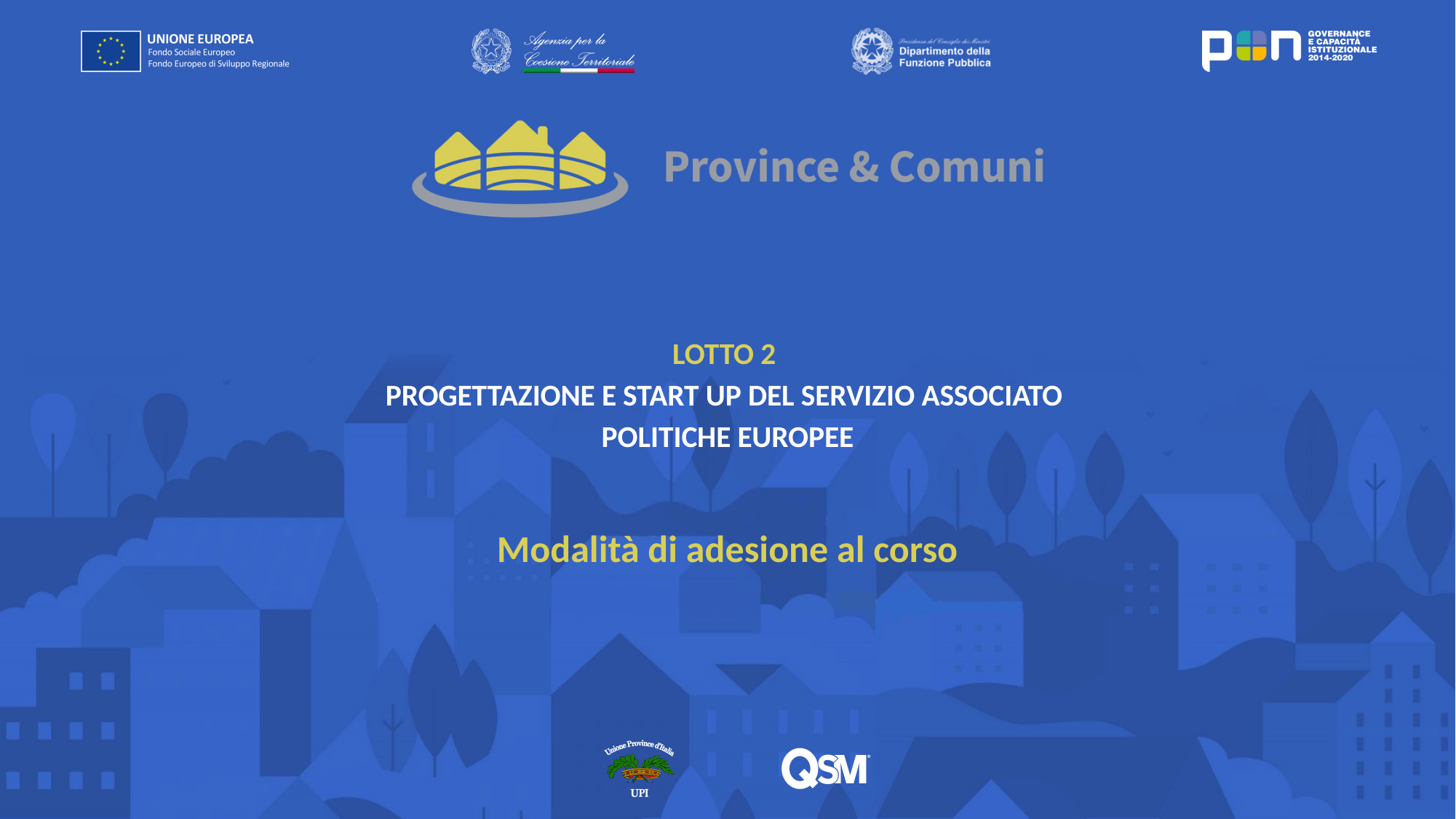

# LOTTO 2 PROGETTAZIONE E START UP DEL SERVIZIO ASSOCIATO POLITICHE EUROPEE

Modalità di adesione al corso